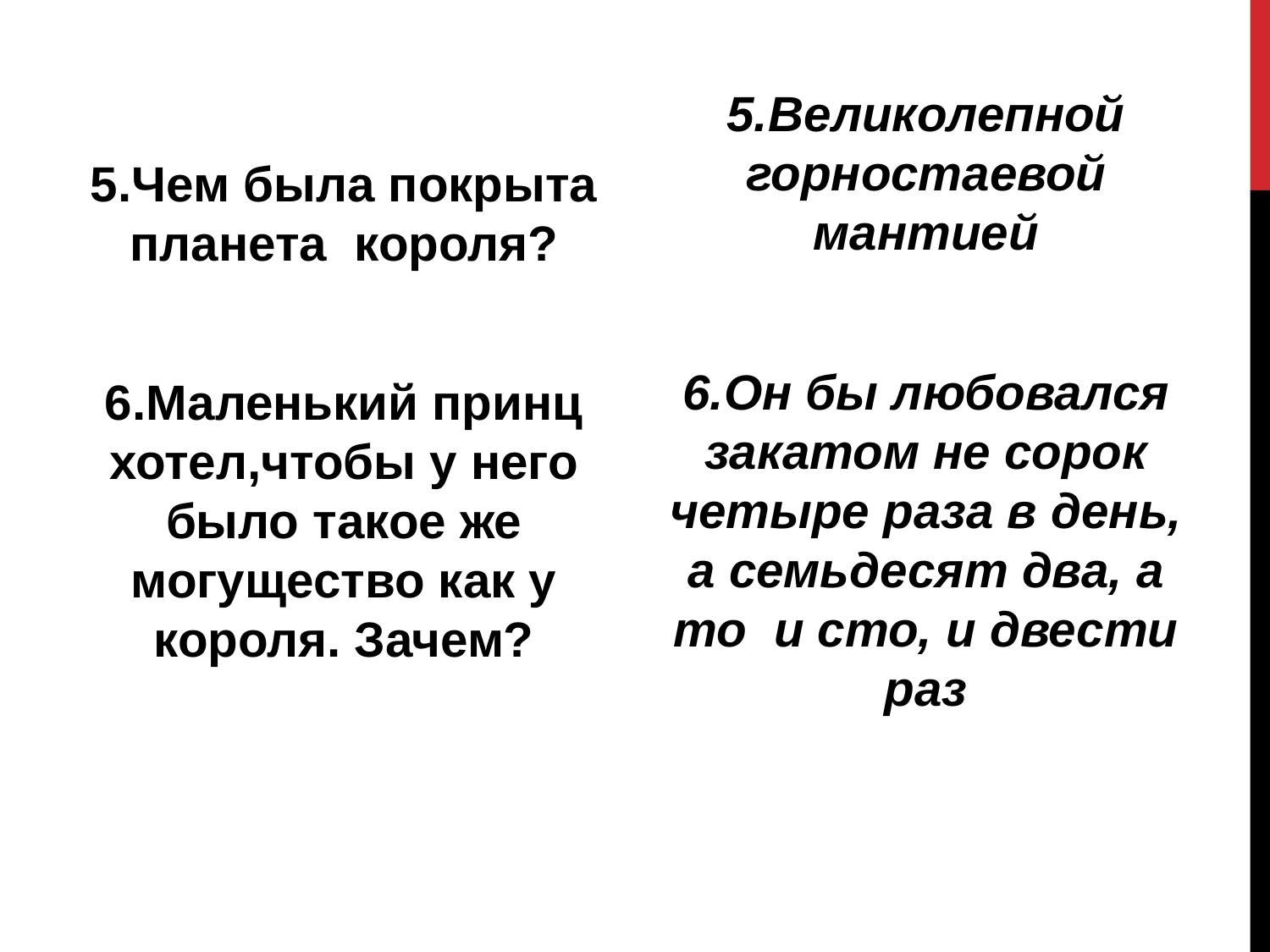

#
5.Великолепной горностаевой мантией

6.Он бы любовался закатом не сорок четыре раза в день, а семьдесят два, а то  и сто, и двести раз
5.Чем была покрыта планета  короля?

6.Маленький принц хотел,чтобы у него было такое же могущество как у короля. Зачем?